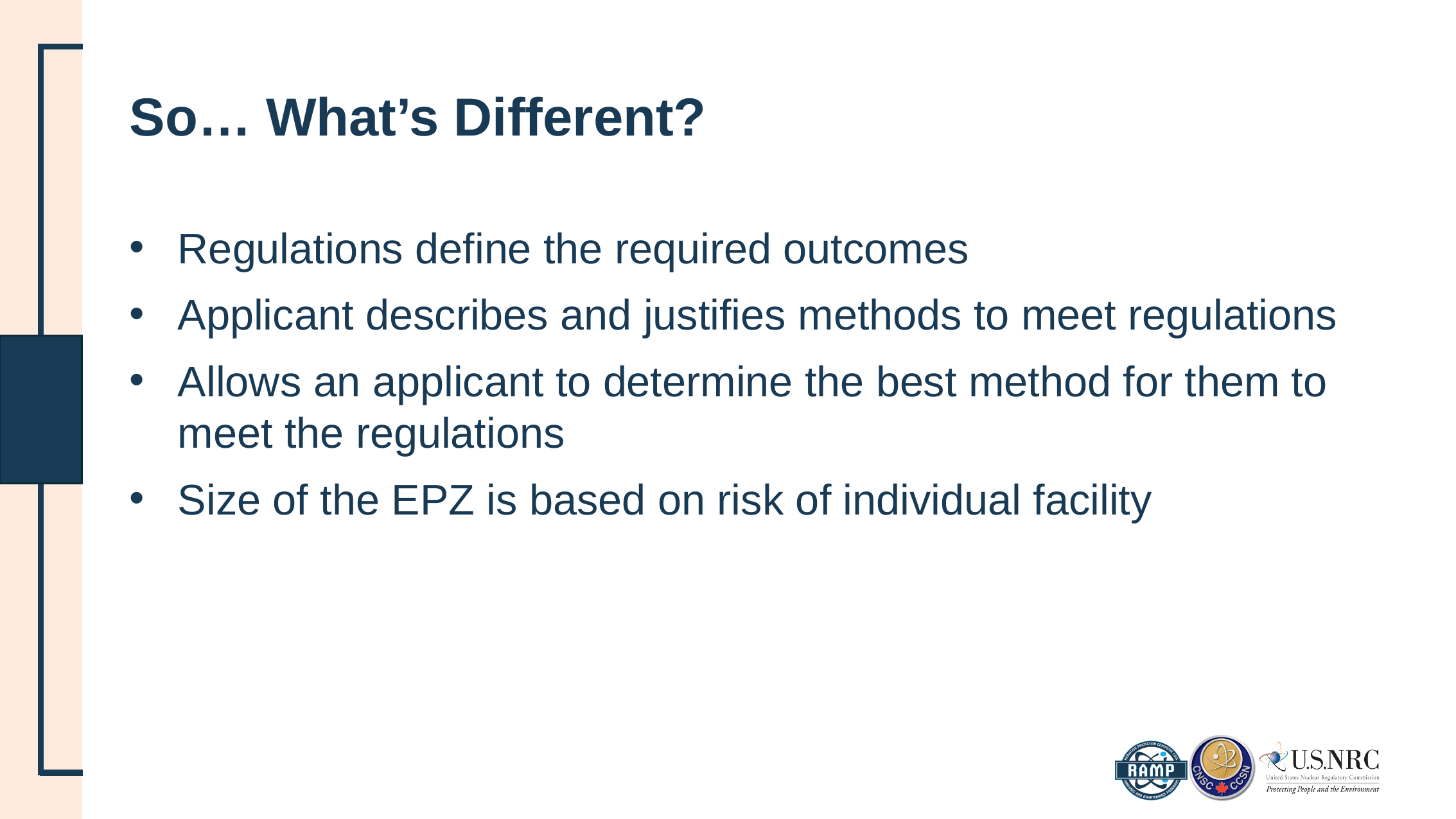

# So… What’s Different?
Regulations define the required outcomes
Applicant describes and justifies methods to meet regulations
Allows an applicant to determine the best method for them to meet the regulations
Size of the EPZ is based on risk of individual facility